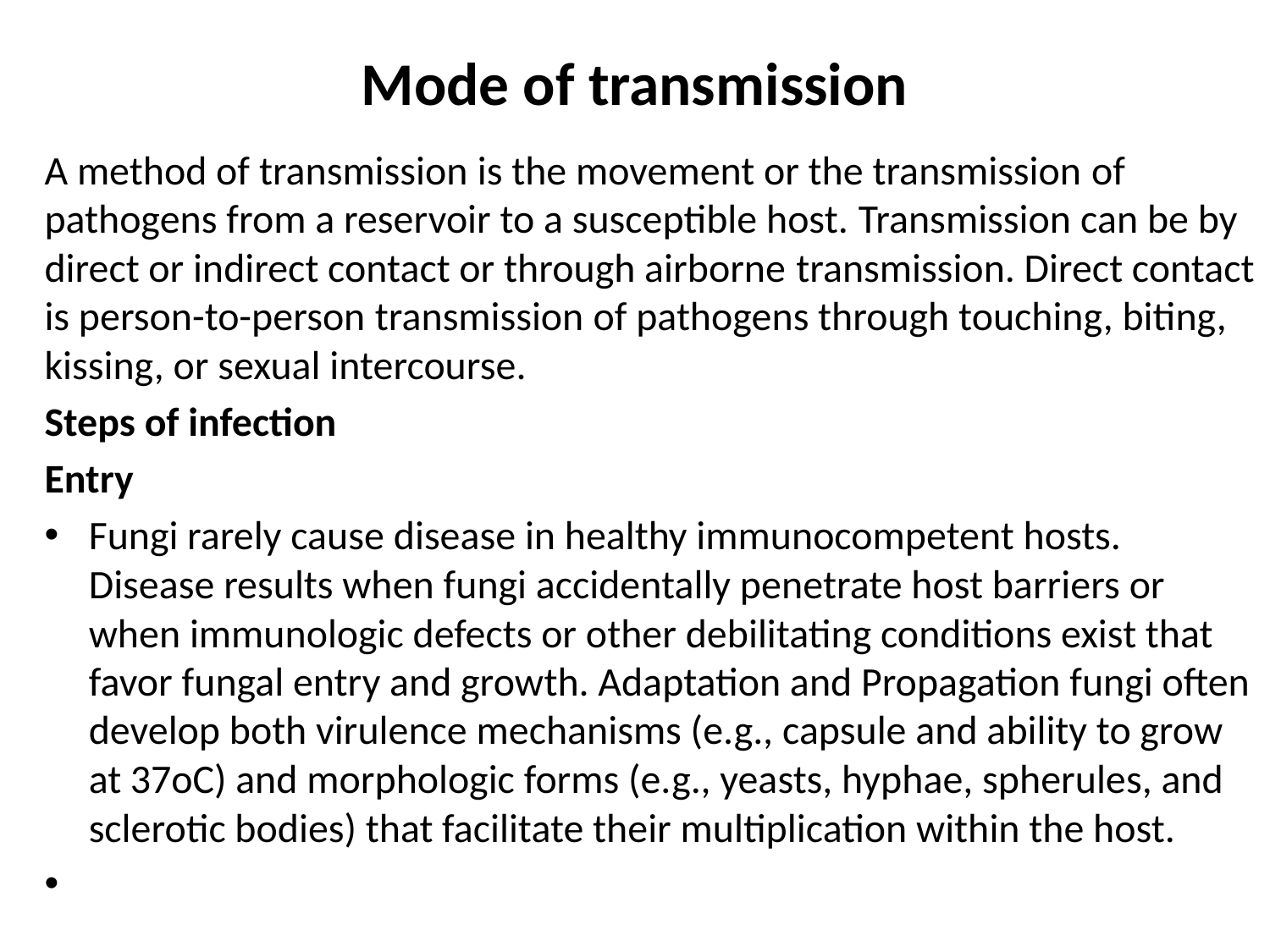

# Mode of transmission
A method of transmission is the movement or the transmission of pathogens from a reservoir to a susceptible host. Transmission can be by direct or indirect contact or through airborne transmission. Direct contact is person-to-person transmission of pathogens through touching, biting, kissing, or sexual intercourse.
Steps of infection
Entry
Fungi rarely cause disease in healthy immunocompetent hosts. Disease results when fungi accidentally penetrate host barriers or when immunologic defects or other debilitating conditions exist that favor fungal entry and growth. Adaptation and Propagation fungi often develop both virulence mechanisms (e.g., capsule and ability to grow at 37oC) and morphologic forms (e.g., yeasts, hyphae, spherules, and sclerotic bodies) that facilitate their multiplication within the host.